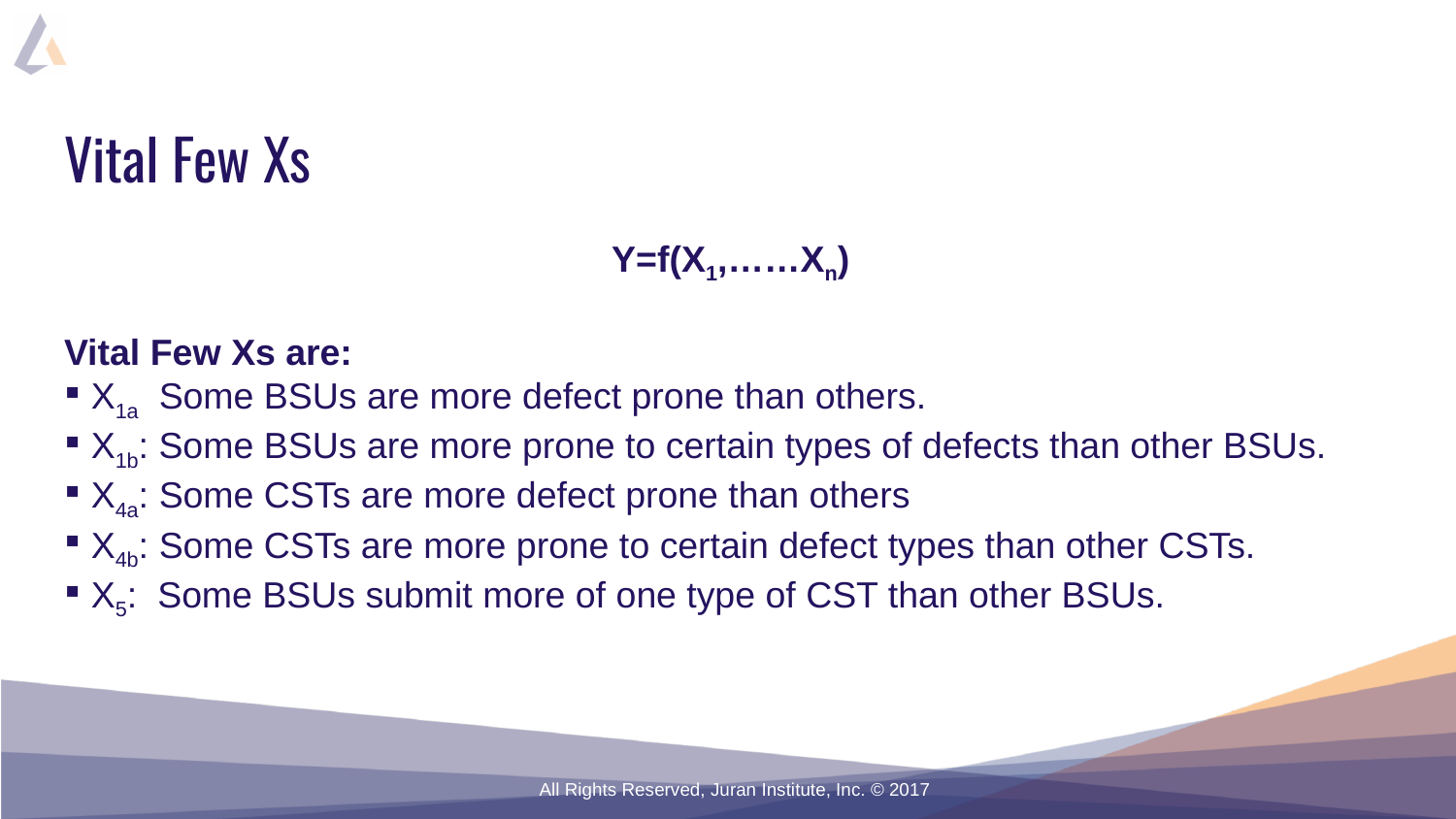

# Vital Few Xs
Y=f(X1,……Xn)

Vital Few Xs are:
 X1a  Some BSUs are more defect prone than others.
 X1b: Some BSUs are more prone to certain types of defects than other BSUs.
 X4a: Some CSTs are more defect prone than others
 X4b: Some CSTs are more prone to certain defect types than other CSTs.
 X5:  Some BSUs submit more of one type of CST than other BSUs.